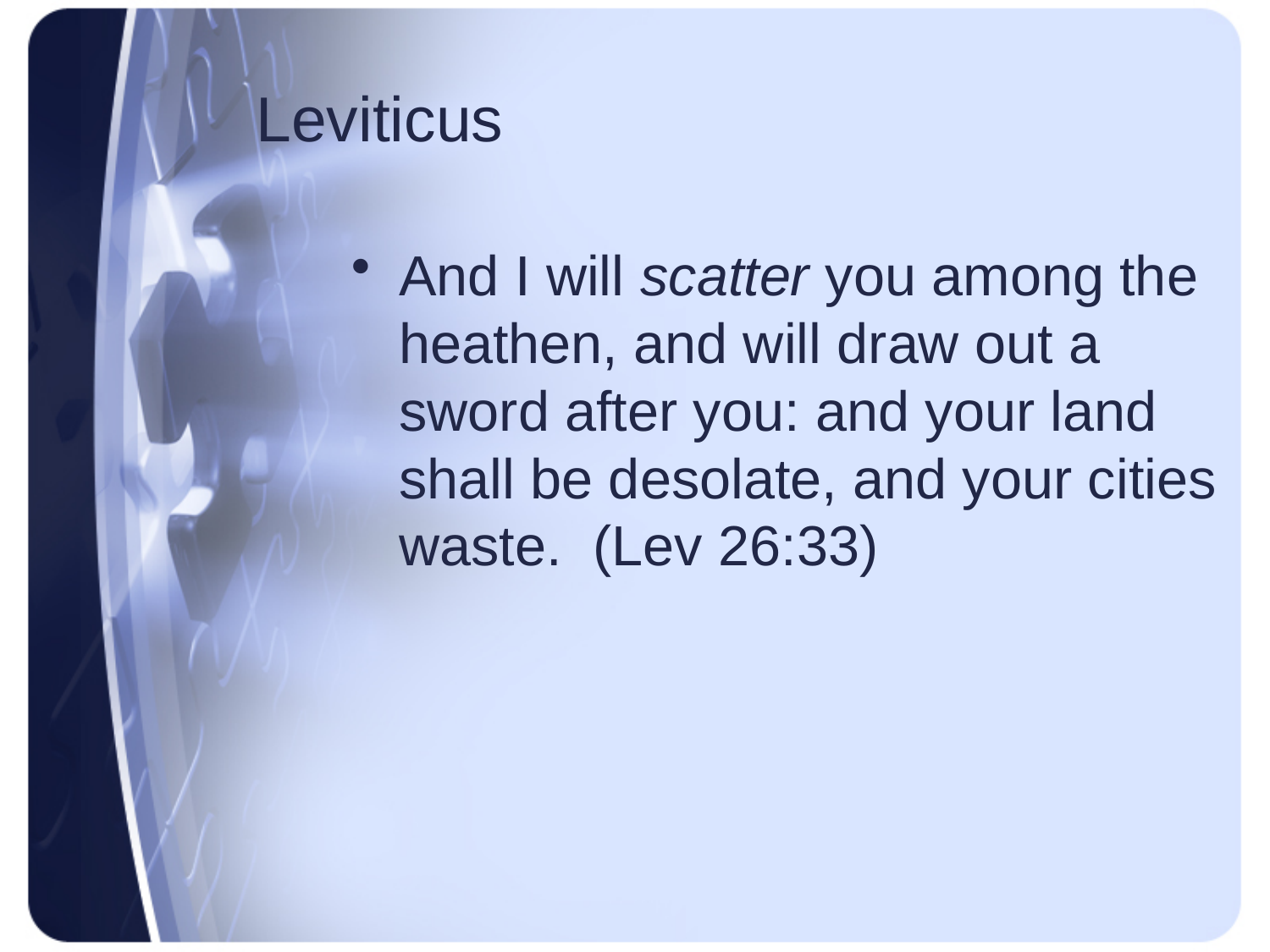

# Leviticus
And I will scatter you among the heathen, and will draw out a sword after you: and your land shall be desolate, and your cities waste.  (Lev 26:33)